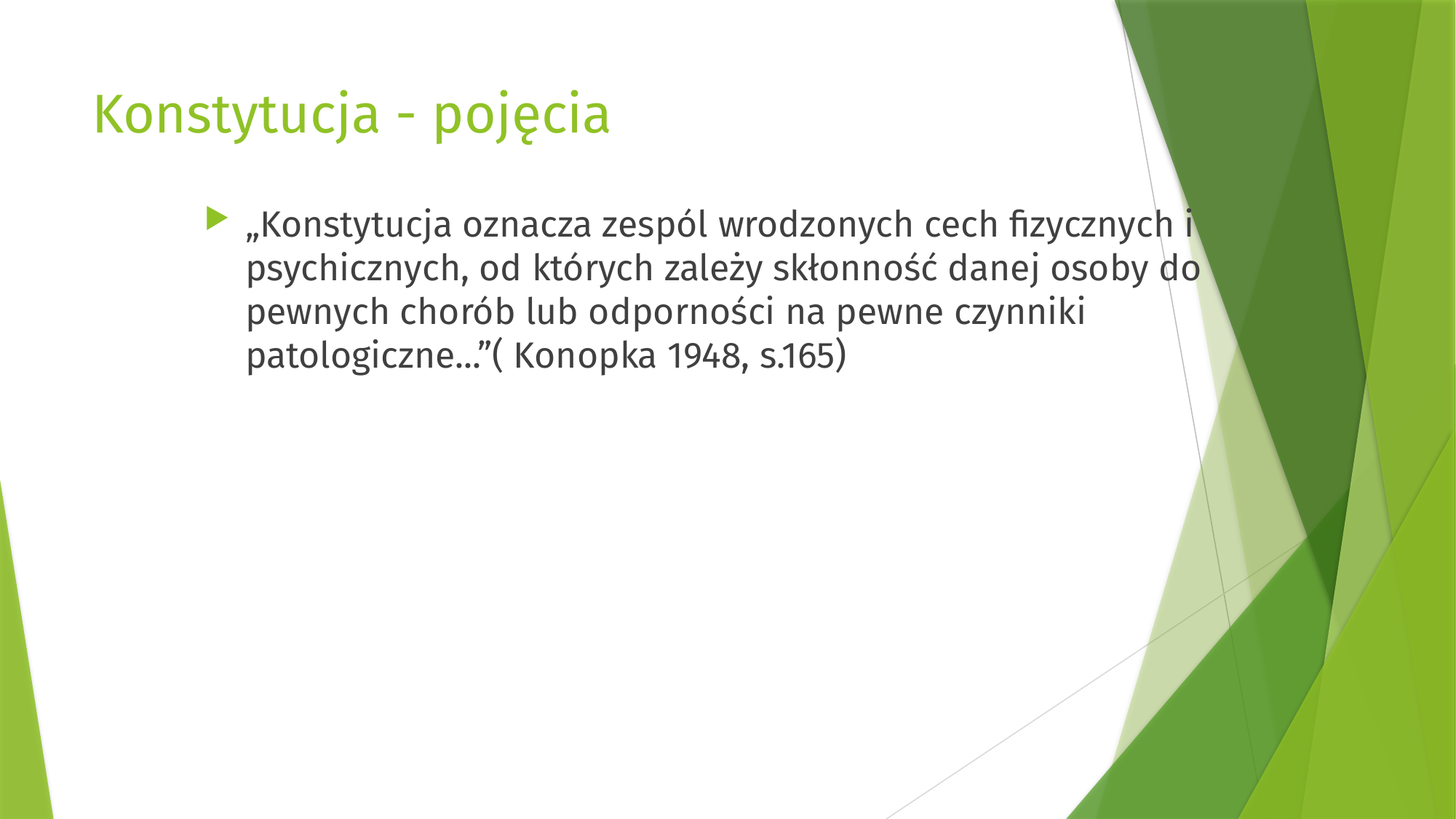

# Konstytucja - pojęcia
„Konstytucja oznacza zespól wrodzonych cech fizycznych i psychicznych, od których zależy skłonność danej osoby do pewnych chorób lub odporności na pewne czynniki patologiczne...”( Konopka 1948, s.165)